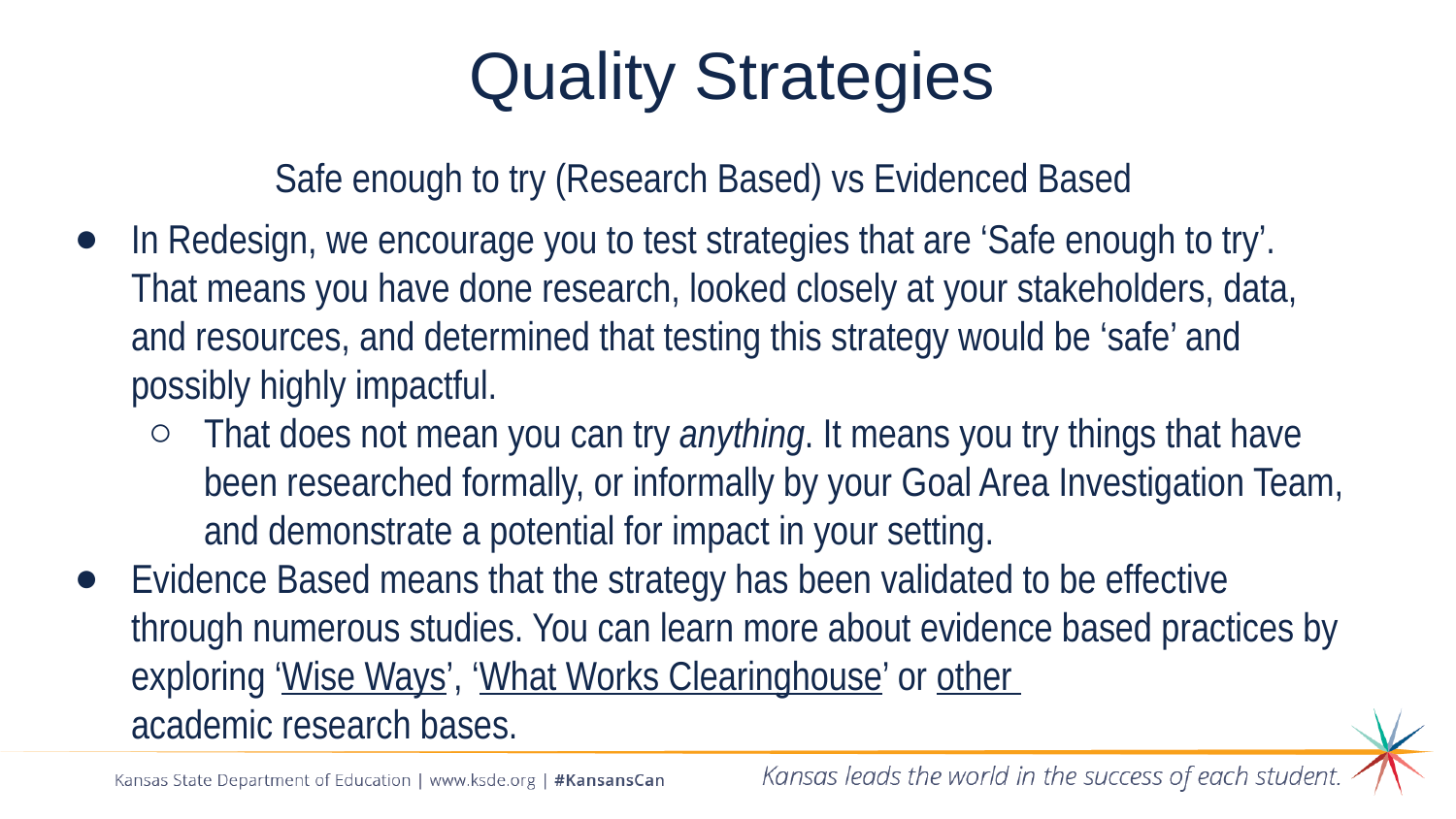

# Quality Strategies
Safe enough to try (Research Based) vs Evidenced Based
In Redesign, we encourage you to test strategies that are ‘Safe enough to try’. That means you have done research, looked closely at your stakeholders, data, and resources, and determined that testing this strategy would be ‘safe’ and possibly highly impactful.
That does not mean you can try anything. It means you try things that have been researched formally, or informally by your Goal Area Investigation Team, and demonstrate a potential for impact in your setting.
Evidence Based means that the strategy has been validated to be effective through numerous studies. You can learn more about evidence based practices by exploring ‘Wise Ways’, ‘What Works Clearinghouse’ or other
academic research bases.